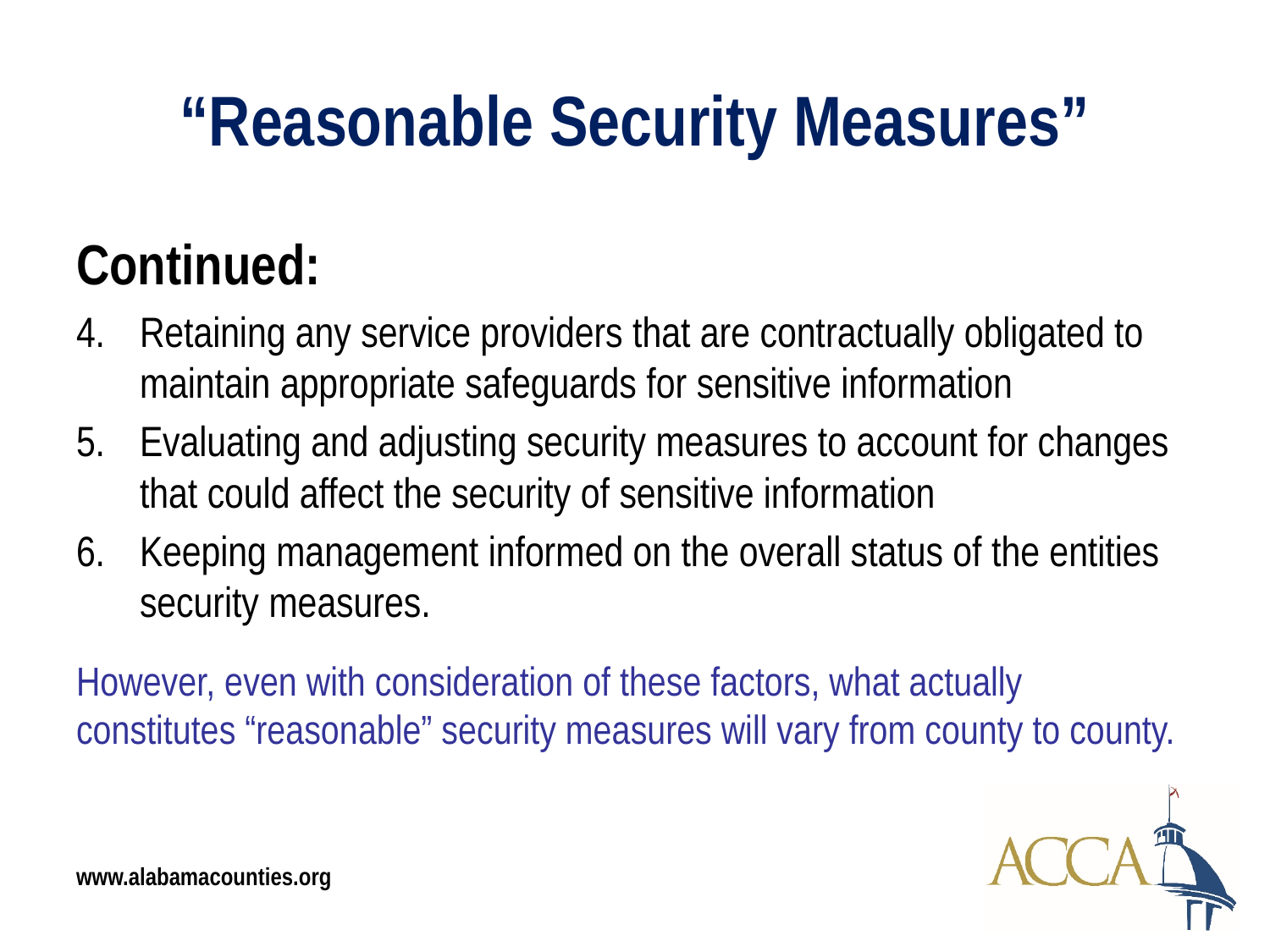

# “Reasonable Security Measures”
Continued:
Retaining any service providers that are contractually obligated to    maintain appropriate safeguards for sensitive information
Evaluating and adjusting security measures to account for changes that could affect the security of sensitive information
Keeping management informed on the overall status of the entities security measures.
However, even with consideration of these factors, what actually constitutes “reasonable” security measures will vary from county to county.
www.alabamacounties.org